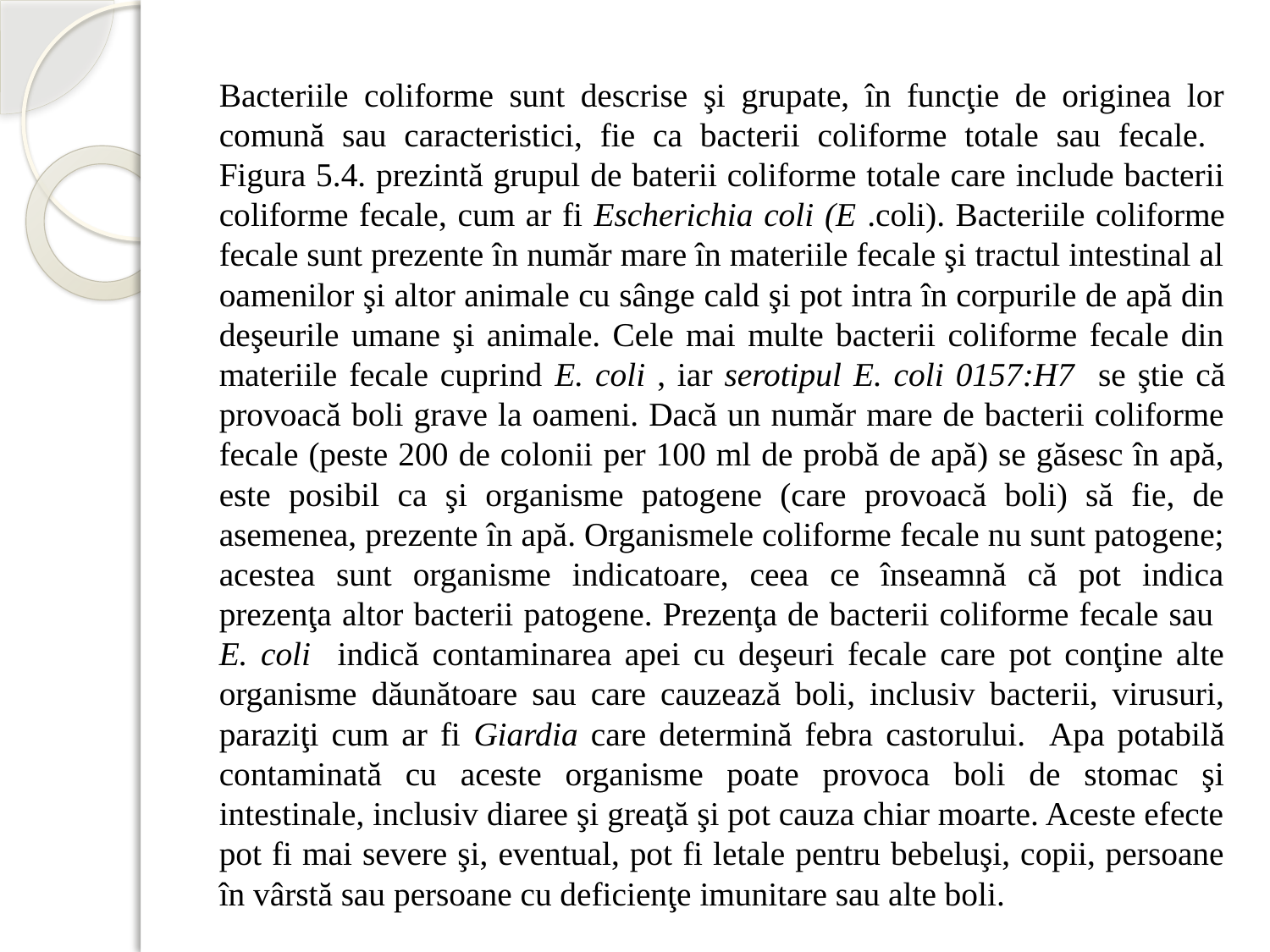

Bacteriile coliforme sunt descrise şi grupate, în funcţie de originea lor comună sau caracteristici, fie ca bacterii coliforme totale sau fecale.  Figura 5.4. prezintă grupul de baterii coliforme totale care include bacterii coliforme fecale, cum ar fi Escherichia coli (E .coli). Bacteriile coliforme fecale sunt prezente în număr mare în materiile fecale şi tractul intestinal al oamenilor şi altor animale cu sânge cald şi pot intra în corpurile de apă din deşeurile umane şi animale. Cele mai multe bacterii coliforme fecale din materiile fecale cuprind E. coli , iar serotipul E. coli 0157:H7  se ştie că provoacă boli grave la oameni. Dacă un număr mare de bacterii coliforme fecale (peste 200 de colonii per 100 ml de probă de apă) se găsesc în apă, este posibil ca şi organisme patogene (care provoacă boli) să fie, de asemenea, prezente în apă. Organismele coliforme fecale nu sunt patogene; acestea sunt organisme indicatoare, ceea ce înseamnă că pot indica prezenţa altor bacterii patogene. Prezenţa de bacterii coliforme fecale sau  E. coli  indică contaminarea apei cu deşeuri fecale care pot conţine alte organisme dăunătoare sau care cauzează boli, inclusiv bacterii, virusuri, paraziţi cum ar fi Giardia care determină febra castorului.  Apa potabilă contaminată cu aceste organisme poate provoca boli de stomac şi intestinale, inclusiv diaree şi greaţă şi pot cauza chiar moarte. Aceste efecte pot fi mai severe şi, eventual, pot fi letale pentru bebeluşi, copii, persoane în vârstă sau persoane cu deficienţe imunitare sau alte boli.